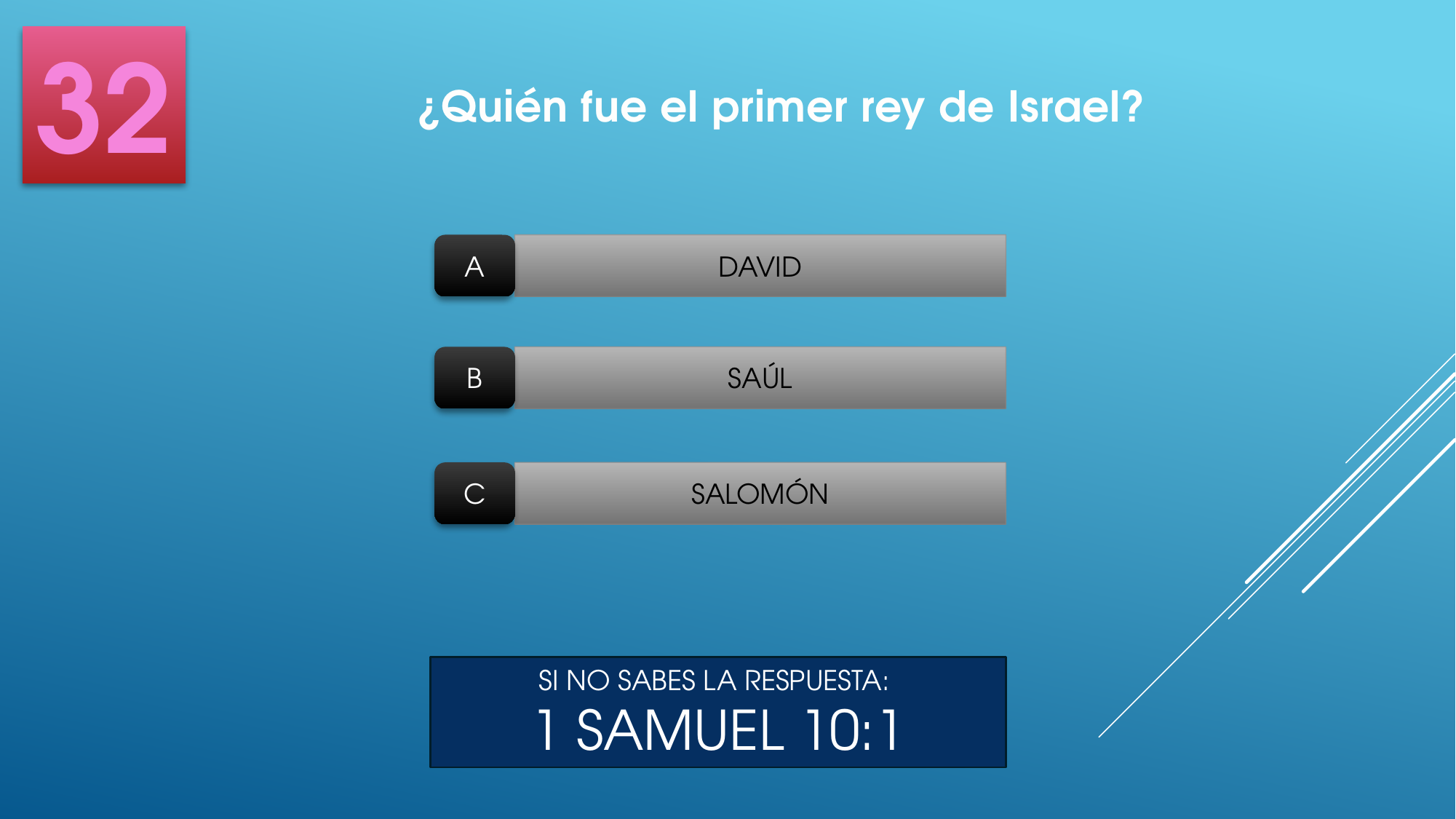

32
¿Quién fue el primer rey de Israel?
A
DAVID
B
SAÚL
C
SALOMÓN
SI NO SABES LA RESPUESTA:
1 SAMUEL 10:1